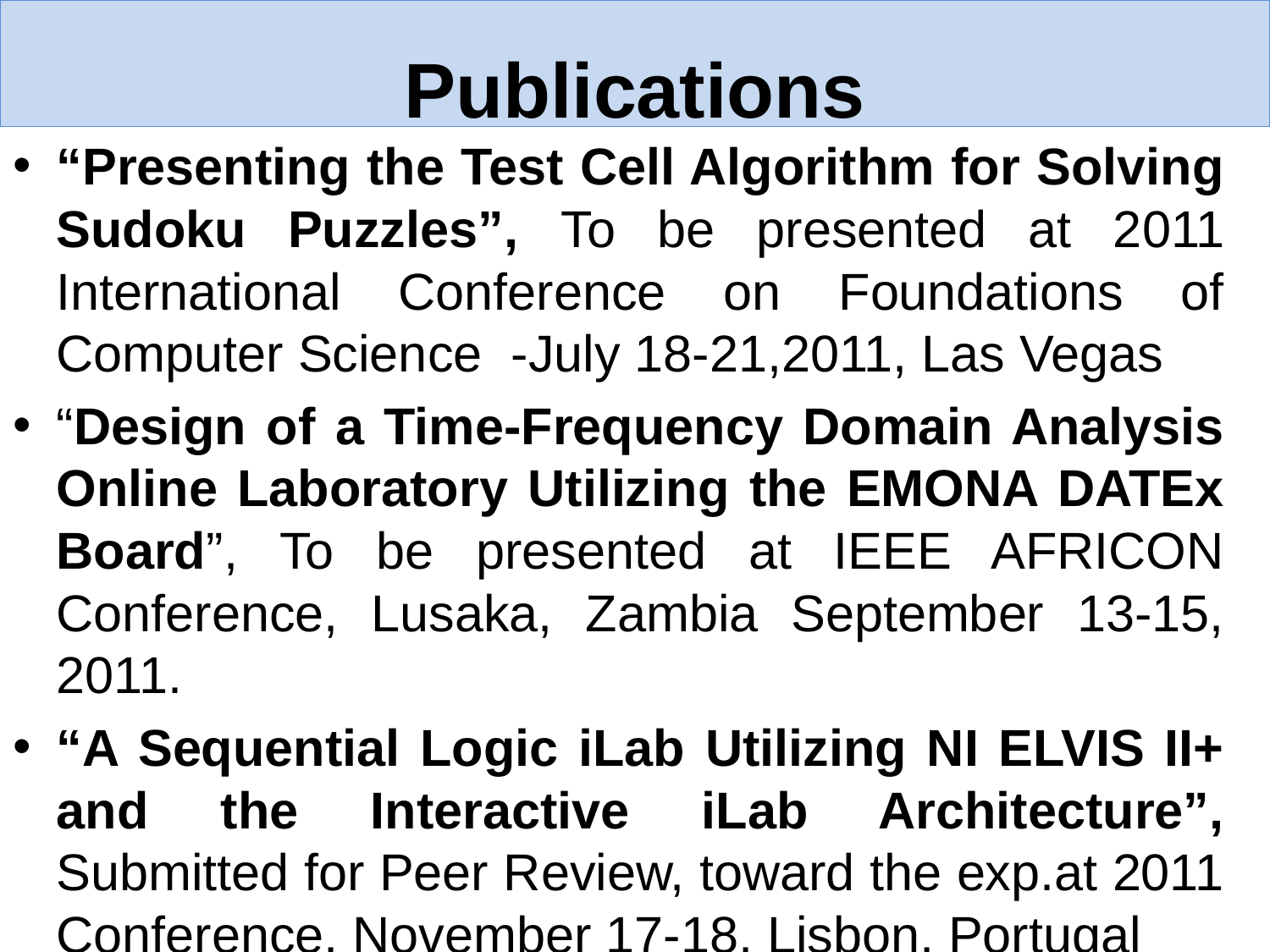

# Publications
“Presenting the Test Cell Algorithm for Solving Sudoku Puzzles”, To be presented at 2011 International Conference on Foundations of Computer Science  -July 18-21,2011, Las Vegas
“Design of a Time-Frequency Domain Analysis Online Laboratory Utilizing the EMONA DATEx Board”, To be presented at IEEE AFRICON Conference, Lusaka, Zambia September 13-15, 2011.
“A Sequential Logic iLab Utilizing NI ELVIS II+ and the Interactive iLab Architecture”, Submitted for Peer Review, toward the exp.at 2011 Conference, November 17-18, Lisbon, Portugal